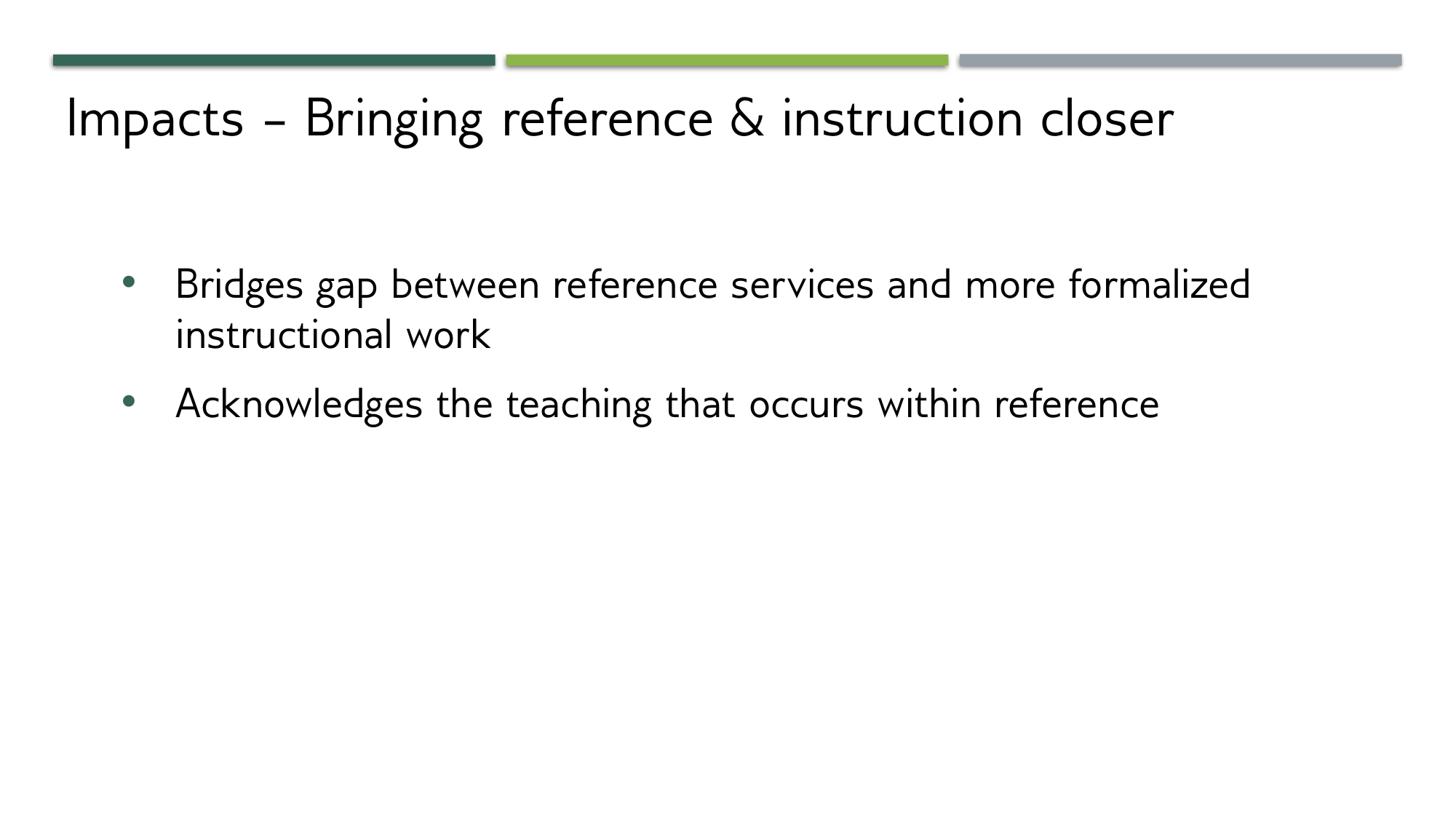

Impacts – Bringing reference & instruction closer
Bridges gap between reference services and more formalized instructional work
Acknowledges the teaching that occurs within reference